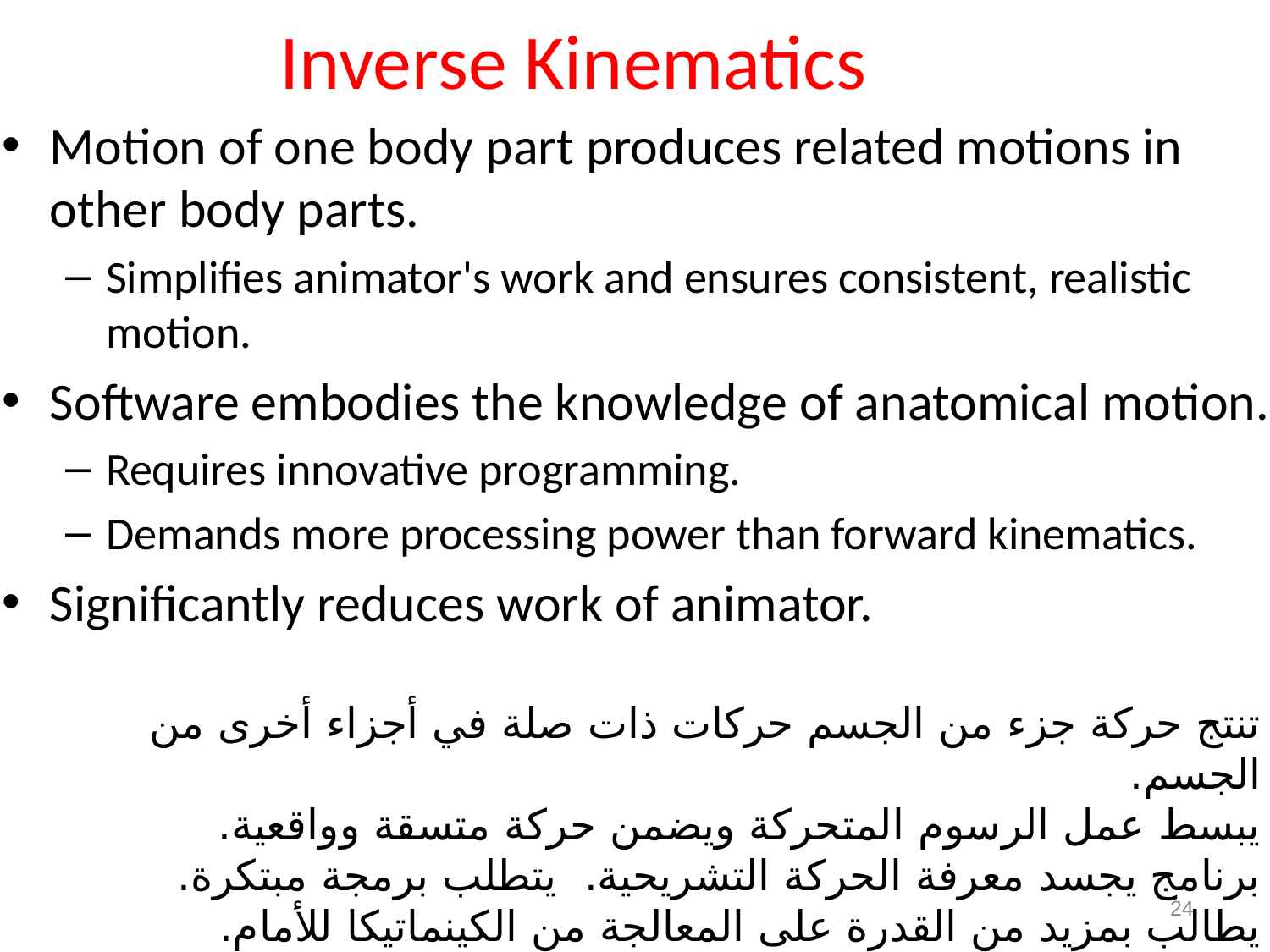

# Inverse Kinematics
Motion of one body part produces related motions in other body parts.
Simplifies animator's work and ensures consistent, realistic motion.
Software embodies the knowledge of anatomical motion.
Requires innovative programming.
Demands more processing power than forward kinematics.
Significantly reduces work of animator.
تنتج حركة جزء من الجسم حركات ذات صلة في أجزاء أخرى من الجسم.
يبسط عمل الرسوم المتحركة ويضمن حركة متسقة وواقعية.
برنامج يجسد معرفة الحركة التشريحية.  يتطلب برمجة مبتكرة.
يطالب بمزيد من القدرة على المعالجة من الكينماتيكا للأمام.
يقلل بشكل كبير من عمل الرسوم المتحركة.
24